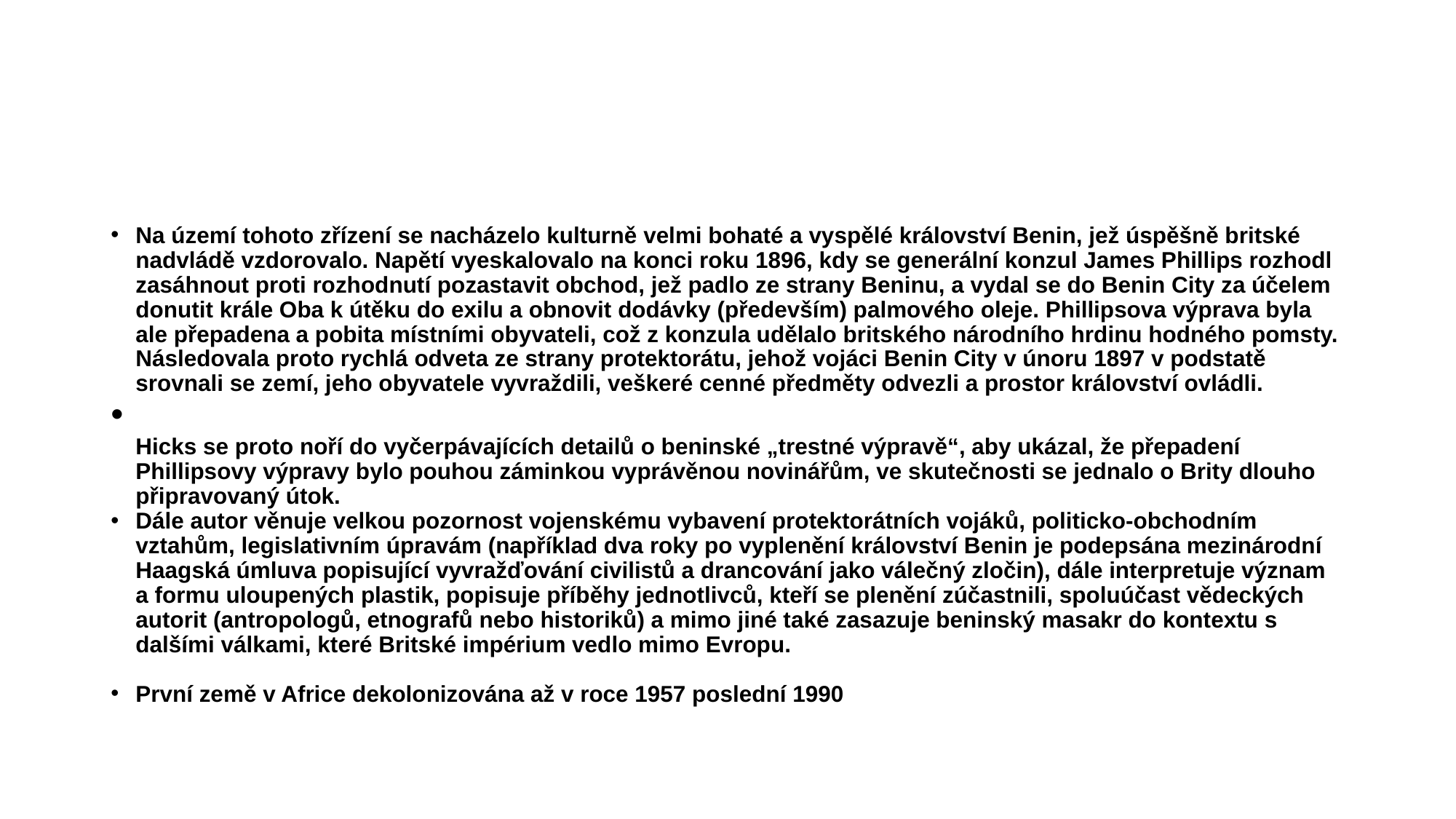

#
Na území tohoto zřízení se nacházelo kulturně velmi bohaté a vyspělé království Benin, jež úspěšně britské nadvládě vzdorovalo. Napětí vyeskalovalo na konci roku 1896, kdy se generální konzul James Phillips rozhodl zasáhnout proti rozhodnutí pozastavit obchod, jež padlo ze strany Beninu, a vydal se do Benin City za účelem donutit krále Oba k útěku do exilu a obnovit dodávky (především) palmového oleje. Phillipsova výprava byla ale přepadena a pobita místními obyvateli, což z konzula udělalo britského národního hrdinu hodného pomsty. Následovala proto rychlá odveta ze strany protektorátu, jehož vojáci Benin City v únoru 1897 v podstatě srovnali se zemí, jeho obyvatele vyvraždili, veškeré cenné předměty odvezli a prostor království ovládli.
Hicks se proto noří do vyčerpávajících detailů o beninské „trestné výpravě“, aby ukázal, že přepadení Phillipsovy výpravy bylo pouhou záminkou vyprávěnou novinářům, ve skutečnosti se jednalo o Brity dlouho připravovaný útok.
Dále autor věnuje velkou pozornost vojenskému vybavení protektorátních vojáků, politicko-obchodním vztahům, legislativním úpravám (například dva roky po vyplenění království Benin je podepsána mezinárodní Haagská úmluva popisující vyvražďování civilistů a drancování jako válečný zločin), dále interpretuje význam a formu uloupených plastik, popisuje příběhy jednotlivců, kteří se plenění zúčastnili, spoluúčast vědeckých autorit (antropologů, etnografů nebo historiků) a mimo jiné také zasazuje beninský masakr do kontextu s dalšími válkami, které Britské impérium vedlo mimo Evropu.

První země v Africe dekolonizována až v roce 1957 poslední 1990